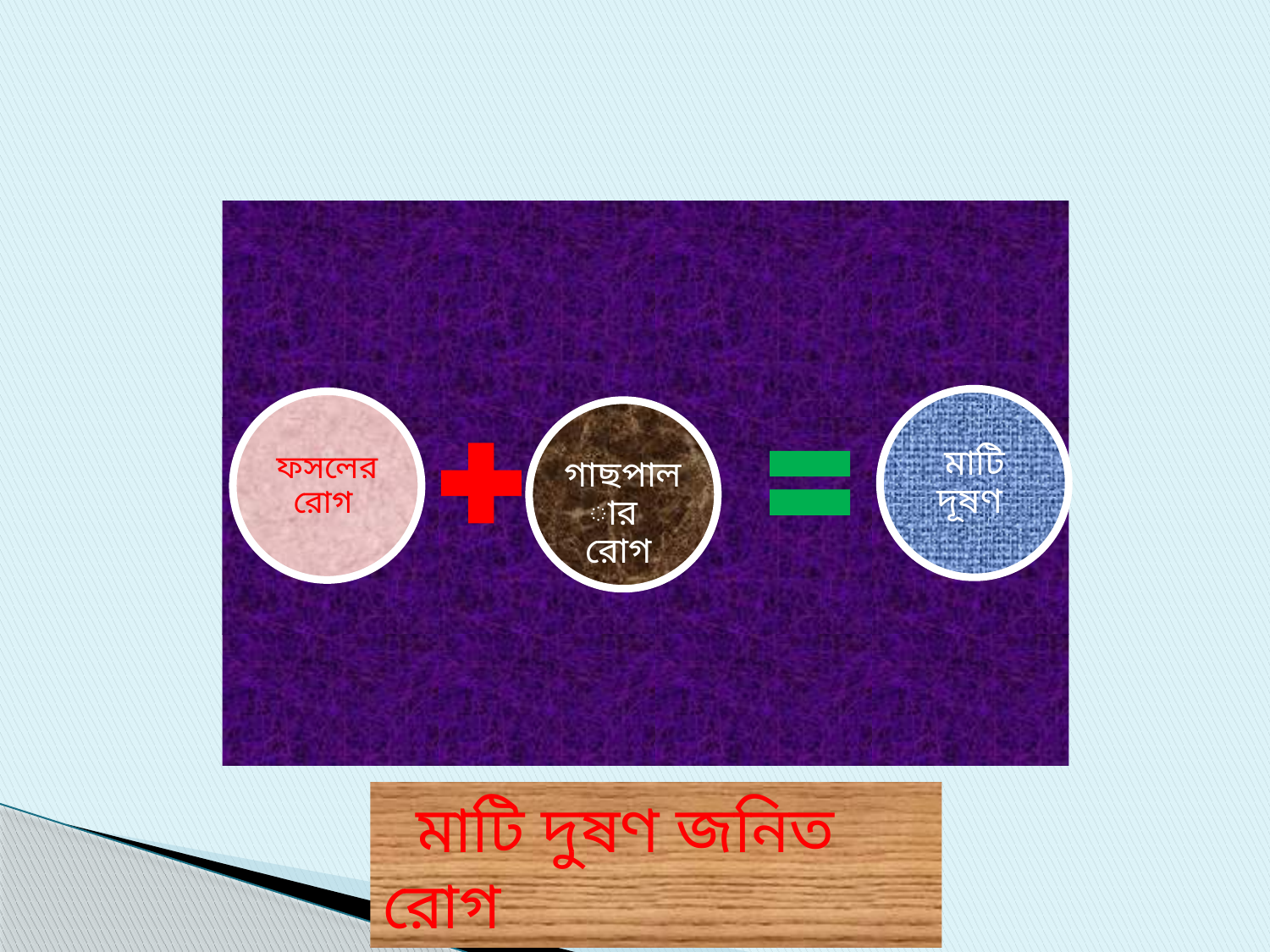

ফসলের রোগ

 গাছপালার   রোগ

মাটি দূষণ
  মাটি দুষণ জনিত রোগ